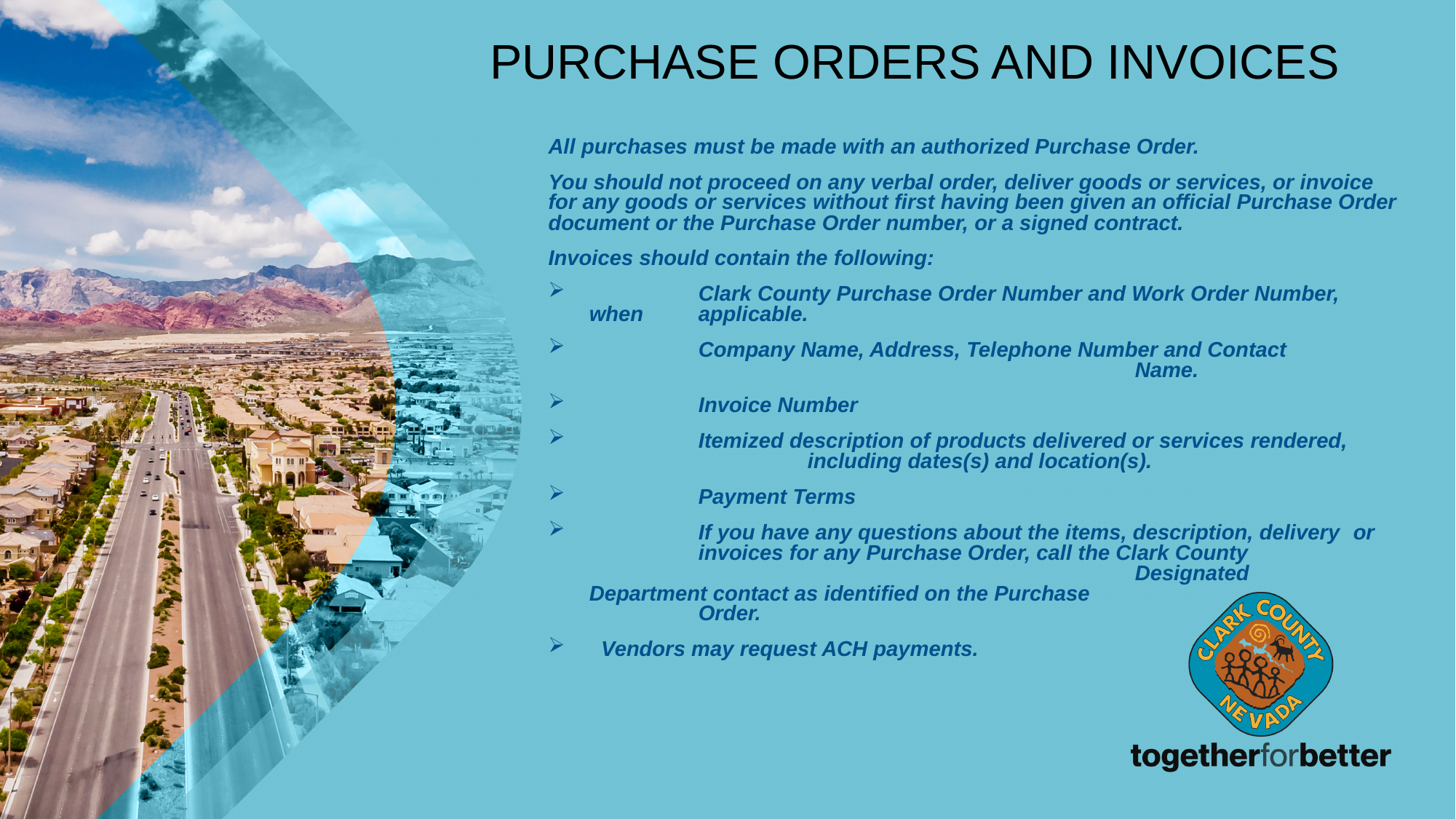

PURCHASE ORDERS AND INVOICES
All purchases must be made with an authorized Purchase Order.
You should not proceed on any verbal order, deliver goods or services, or invoice for any goods or services without first having been given an official Purchase Order document or the Purchase Order number, or a signed contract.
Invoices should contain the following:
 	Clark County Purchase Order Number and Work Order Number, 	when 	applicable.
 	Company Name, Address, Telephone Number and Contact 						Name.
 	Invoice Number
 	Itemized description of products delivered or services rendered, 		including dates(s) and location(s).
 	Payment Terms
 	If you have any questions about the items, description, delivery 	or 	invoices for any Purchase Order, call the Clark County 						Designated 	Department contact as identified on the Purchase 				Order.
  Vendors may request ACH payments.